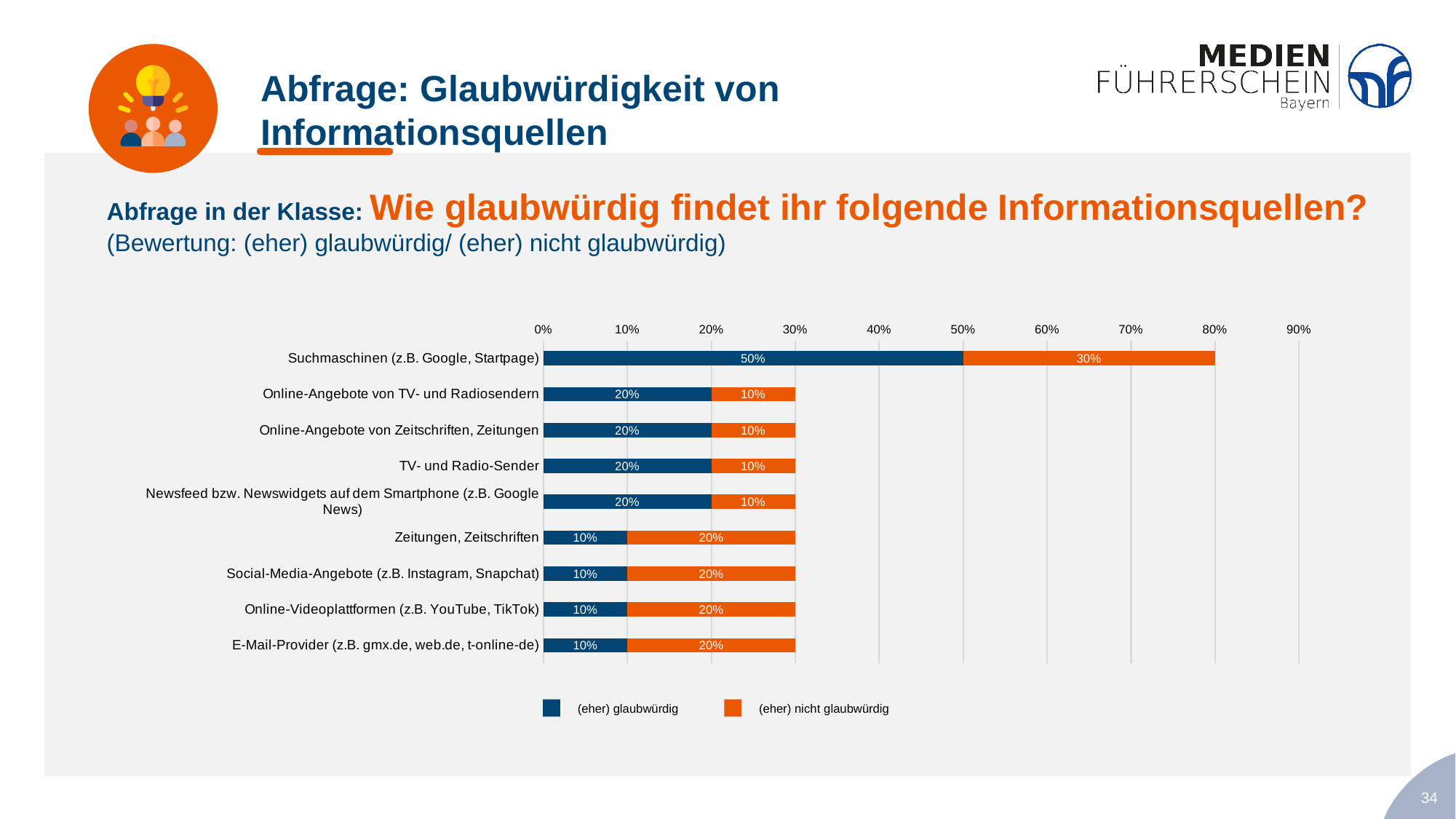

### Chart

| Category | Errechnete Prozentangabe "(eher) glaubwürdig" | Errechnete Prozentangabe "(eher) nicht glaubwürdig" |
|---|---|---|
| Suchmaschinen (z.B. Google, Startpage) | 0.5 | 0.3 |
| Online-Angebote von TV- und Radiosendern | 0.2 | 0.1 |
| Online-Angebote von Zeitschriften, Zeitungen | 0.2 | 0.1 |
| TV- und Radio-Sender | 0.2 | 0.1 |
| Newsfeed bzw. Newswidgets auf dem Smartphone (z.B. Google News) | 0.2 | 0.1 |
| Zeitungen, Zeitschriften | 0.1 | 0.2 |
| Social-Media-Angebote (z.B. Instagram, Snapchat) | 0.1 | 0.2 |
| Online-Videoplattformen (z.B. YouTube, TikTok) | 0.1 | 0.2 |
| E-Mail-Provider (z.B. gmx.de, web.de, t-online-de) | 0.1 | 0.2 |